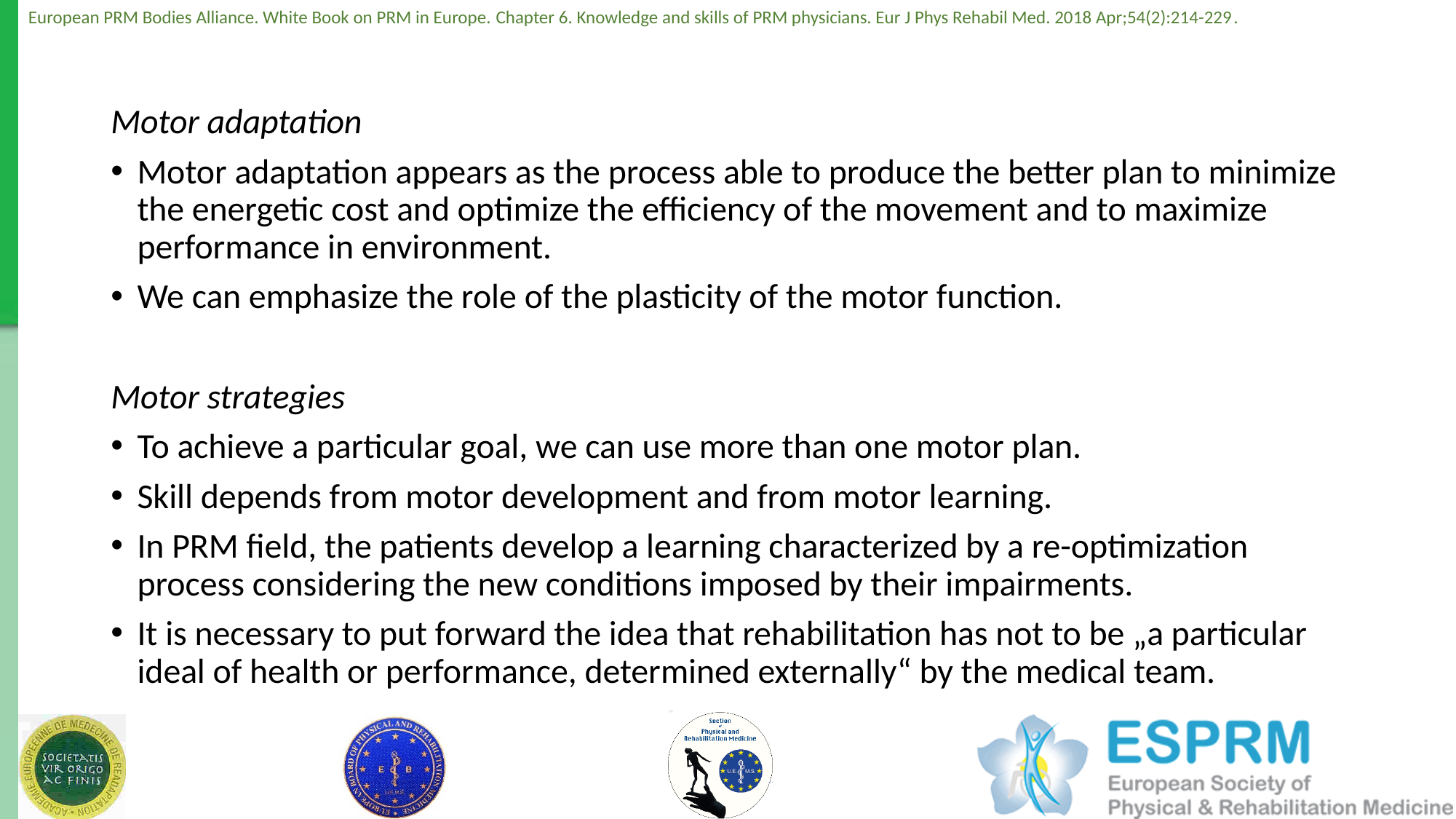

Motor adaptation
Motor adaptation appears as the process able to produce the better plan to minimize the energetic cost and optimize the efficiency of the movement and to maximize performance in environment.
We can emphasize the role of the plasticity of the motor function.

Motor strategies
To achieve a particular goal, we can use more than one motor plan.
Skill depends from motor development and from motor learning.
In PRM field, the patients develop a learning characterized by a re-optimization process considering the new conditions imposed by their impairments.
It is necessary to put forward the idea that rehabilitation has not to be „a particular ideal of health or performance, determined externally“ by the medical team.